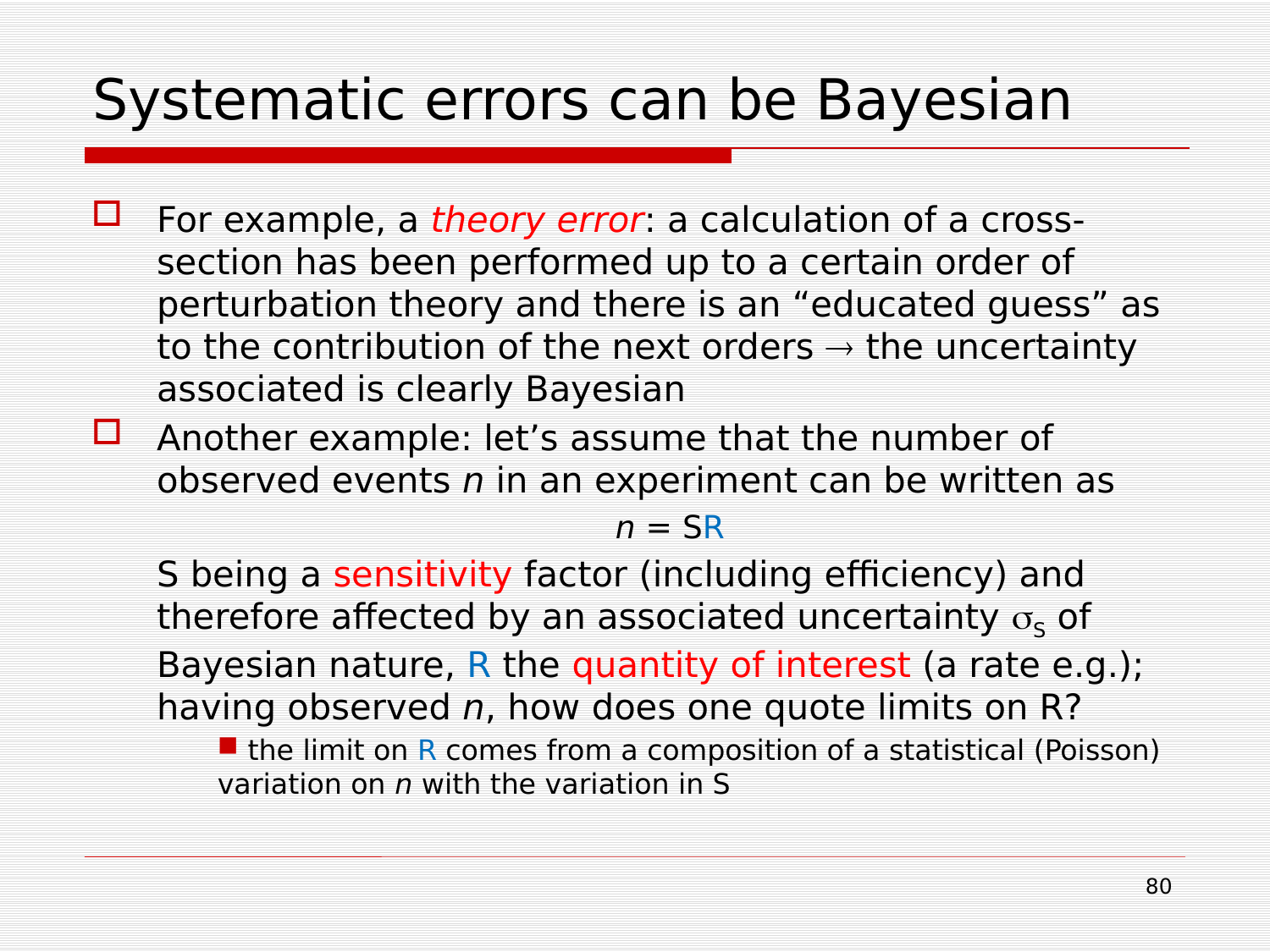

# Systematic errors can be Bayesian
For example, a theory error: a calculation of a cross-section has been performed up to a certain order of perturbation theory and there is an “educated guess” as to the contribution of the next orders → the uncertainty associated is clearly Bayesian
Another example: let’s assume that the number of observed events n in an experiment can be written as
n = SR
S being a sensitivity factor (including efficiency) and therefore affected by an associated uncertainty σS of Bayesian nature, R the quantity of interest (a rate e.g.); having observed n, how does one quote limits on R?
 the limit on R comes from a composition of a statistical (Poisson) variation on n with the variation in S
80